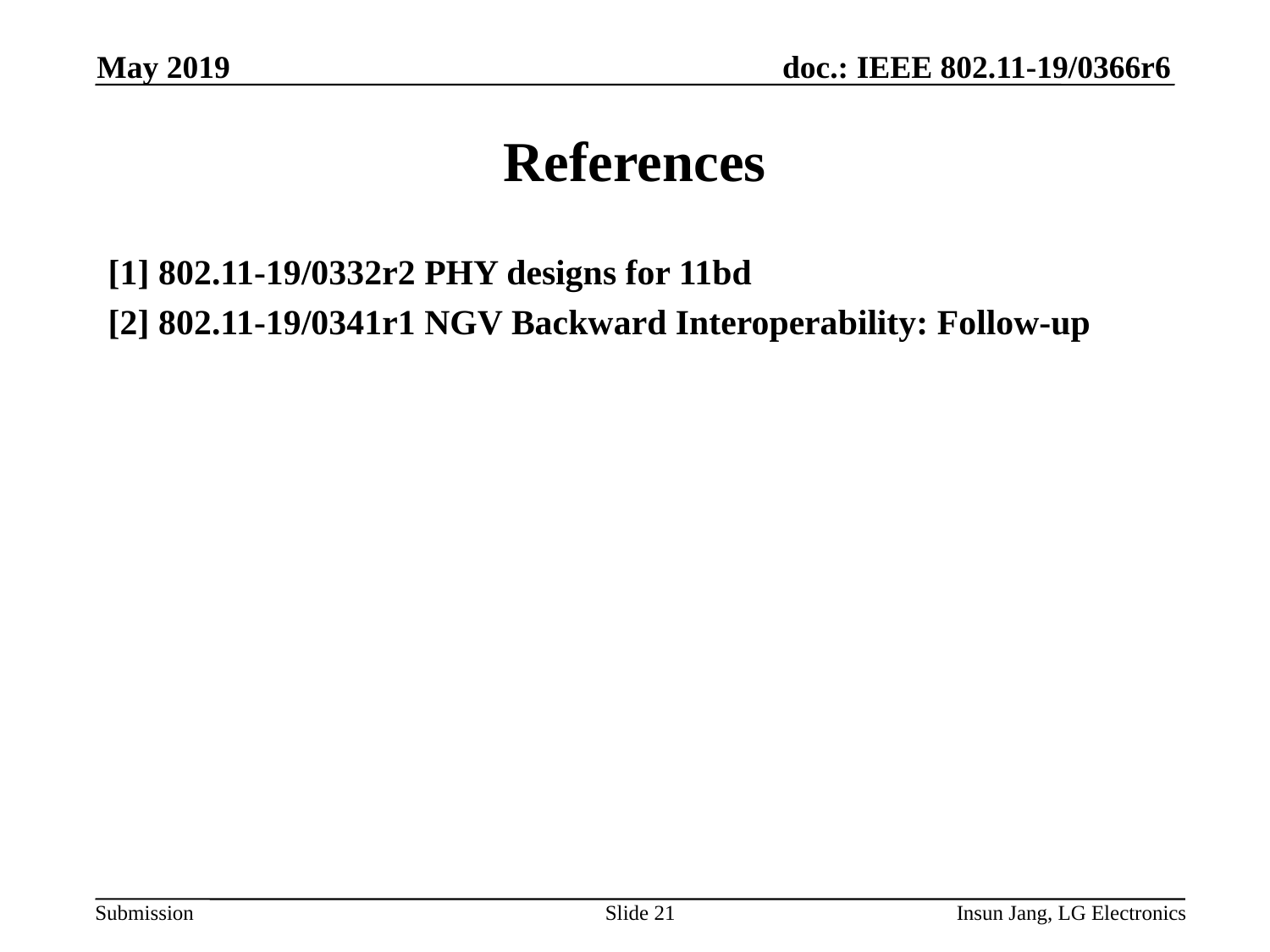

May 2019
# References
[1] 802.11-19/0332r2 PHY designs for 11bd
[2] 802.11-19/0341r1 NGV Backward Interoperability: Follow-up

Slide 21
Insun Jang, LG Electronics